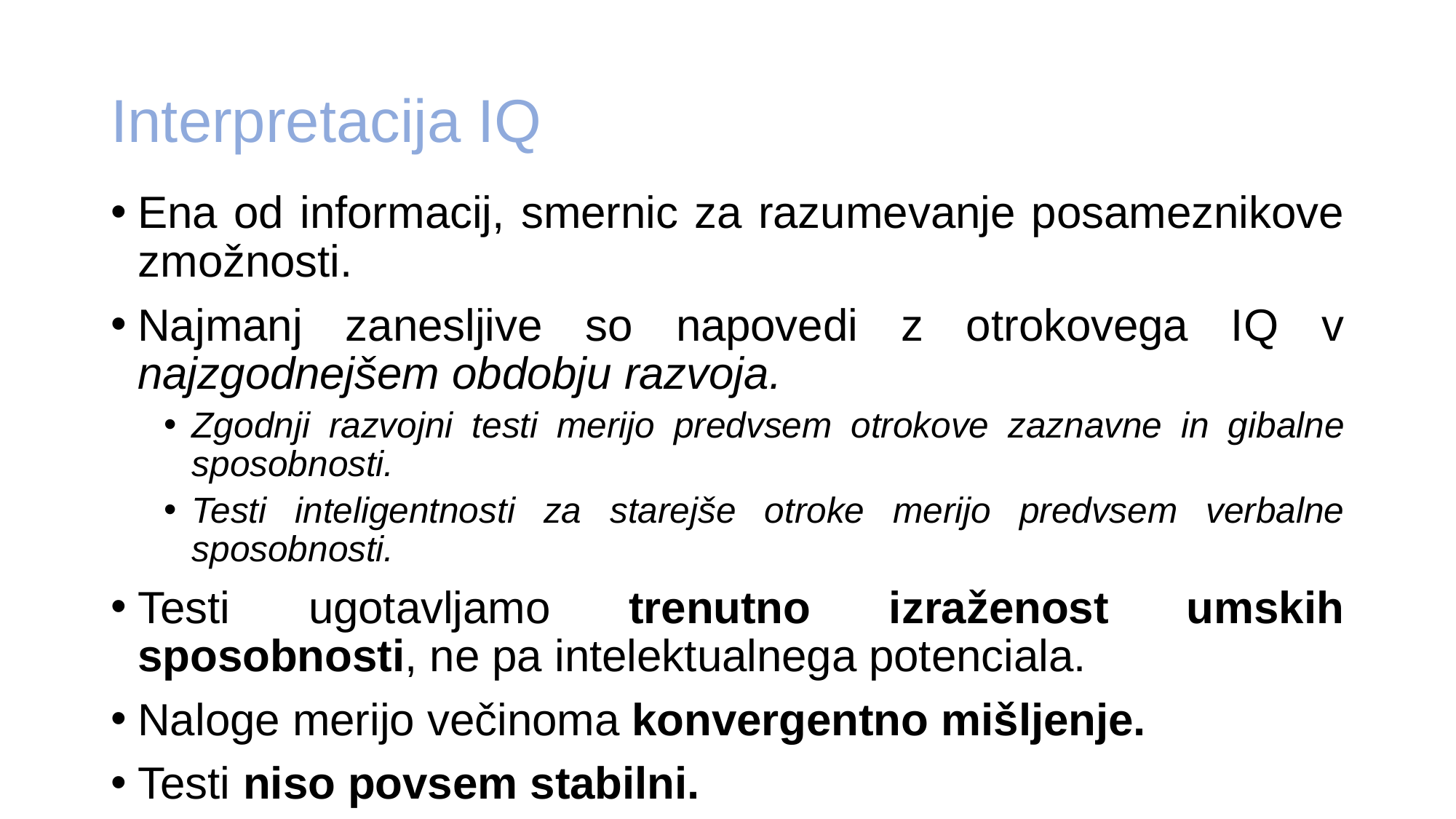

# Interpretacija IQ
Ena od informacij, smernic za razumevanje posameznikove zmožnosti.
Najmanj zanesljive so napovedi z otrokovega IQ v najzgodnejšem obdobju razvoja.
Zgodnji razvojni testi merijo predvsem otrokove zaznavne in gibalne sposobnosti.
Testi inteligentnosti za starejše otroke merijo predvsem verbalne sposobnosti.
Testi ugotavljamo trenutno izraženost umskih sposobnosti, ne pa intelektualnega potenciala.
Naloge merijo večinoma konvergentno mišljenje.
Testi niso povsem stabilni.